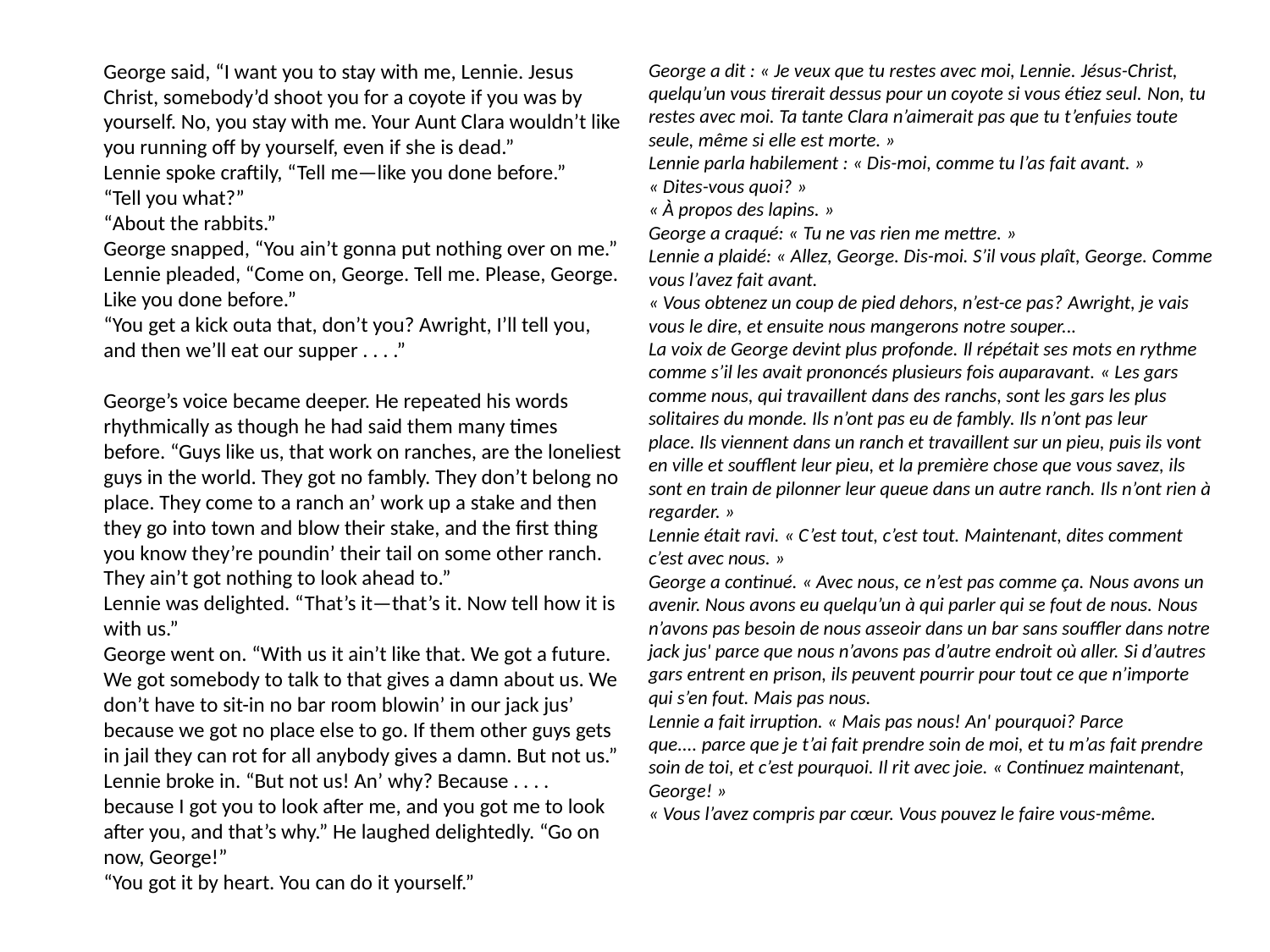

George a dit : « Je veux que tu restes avec moi, Lennie. Jésus-Christ, quelqu’un vous tirerait dessus pour un coyote si vous étiez seul. Non, tu restes avec moi. Ta tante Clara n’aimerait pas que tu t’enfuies toute seule, même si elle est morte. »
Lennie parla habilement : « Dis-moi, comme tu l’as fait avant. »
« Dites-vous quoi? »
« À propos des lapins. »
George a craqué: « Tu ne vas rien me mettre. »
Lennie a plaidé: « Allez, George. Dis-moi. S’il vous plaît, George. Comme vous l’avez fait avant.
« Vous obtenez un coup de pied dehors, n’est-ce pas? Awright, je vais vous le dire, et ensuite nous mangerons notre souper...
La voix de George devint plus profonde. Il répétait ses mots en rythme comme s’il les avait prononcés plusieurs fois auparavant. « Les gars comme nous, qui travaillent dans des ranchs, sont les gars les plus solitaires du monde. Ils n’ont pas eu de fambly. Ils n’ont pas leur place. Ils viennent dans un ranch et travaillent sur un pieu, puis ils vont en ville et soufflent leur pieu, et la première chose que vous savez, ils sont en train de pilonner leur queue dans un autre ranch. Ils n’ont rien à regarder. »
Lennie était ravi. « C’est tout, c’est tout. Maintenant, dites comment c’est avec nous. »
George a continué. « Avec nous, ce n’est pas comme ça. Nous avons un avenir. Nous avons eu quelqu’un à qui parler qui se fout de nous. Nous n’avons pas besoin de nous asseoir dans un bar sans souffler dans notre jack jus' parce que nous n’avons pas d’autre endroit où aller. Si d’autres gars entrent en prison, ils peuvent pourrir pour tout ce que n’importe qui s’en fout. Mais pas nous.
Lennie a fait irruption. « Mais pas nous! An' pourquoi? Parce que.... parce que je t’ai fait prendre soin de moi, et tu m’as fait prendre soin de toi, et c’est pourquoi. Il rit avec joie. « Continuez maintenant, George! »
« Vous l’avez compris par cœur. Vous pouvez le faire vous-même.

George said, “I want you to stay with me, Lennie. Jesus Christ, somebody’d shoot you for a coyote if you was by yourself. No, you stay with me. Your Aunt Clara wouldn’t like you running off by yourself, even if she is dead.”
Lennie spoke craftily, “Tell me—like you done before.”
“Tell you what?”
“About the rabbits.”
George snapped, “You ain’t gonna put nothing over on me.”
Lennie pleaded, “Come on, George. Tell me. Please, George. Like you done before.”
“You get a kick outa that, don’t you? Awright, I’ll tell you, and then we’ll eat our supper . . . .”

George’s voice became deeper. He repeated his words rhythmically as though he had said them many times before. “Guys like us, that work on ranches, are the loneliest guys in the world. They got no fambly. They don’t belong no place. They come to a ranch an’ work up a stake and then they go into town and blow their stake, and the first thing you know they’re poundin’ their tail on some other ranch. They ain’t got nothing to look ahead to.”
Lennie was delighted. “That’s it—that’s it. Now tell how it is with us.”
George went on. “With us it ain’t like that. We got a future. We got somebody to talk to that gives a damn about us. We don’t have to sit-in no bar room blowin’ in our jack jus’ because we got no place else to go. If them other guys gets in jail they can rot for all anybody gives a damn. But not us.”
Lennie broke in. “But not us! An’ why? Because . . . . because I got you to look after me, and you got me to look after you, and that’s why.” He laughed delightedly. “Go on now, George!”
“You got it by heart. You can do it yourself.”